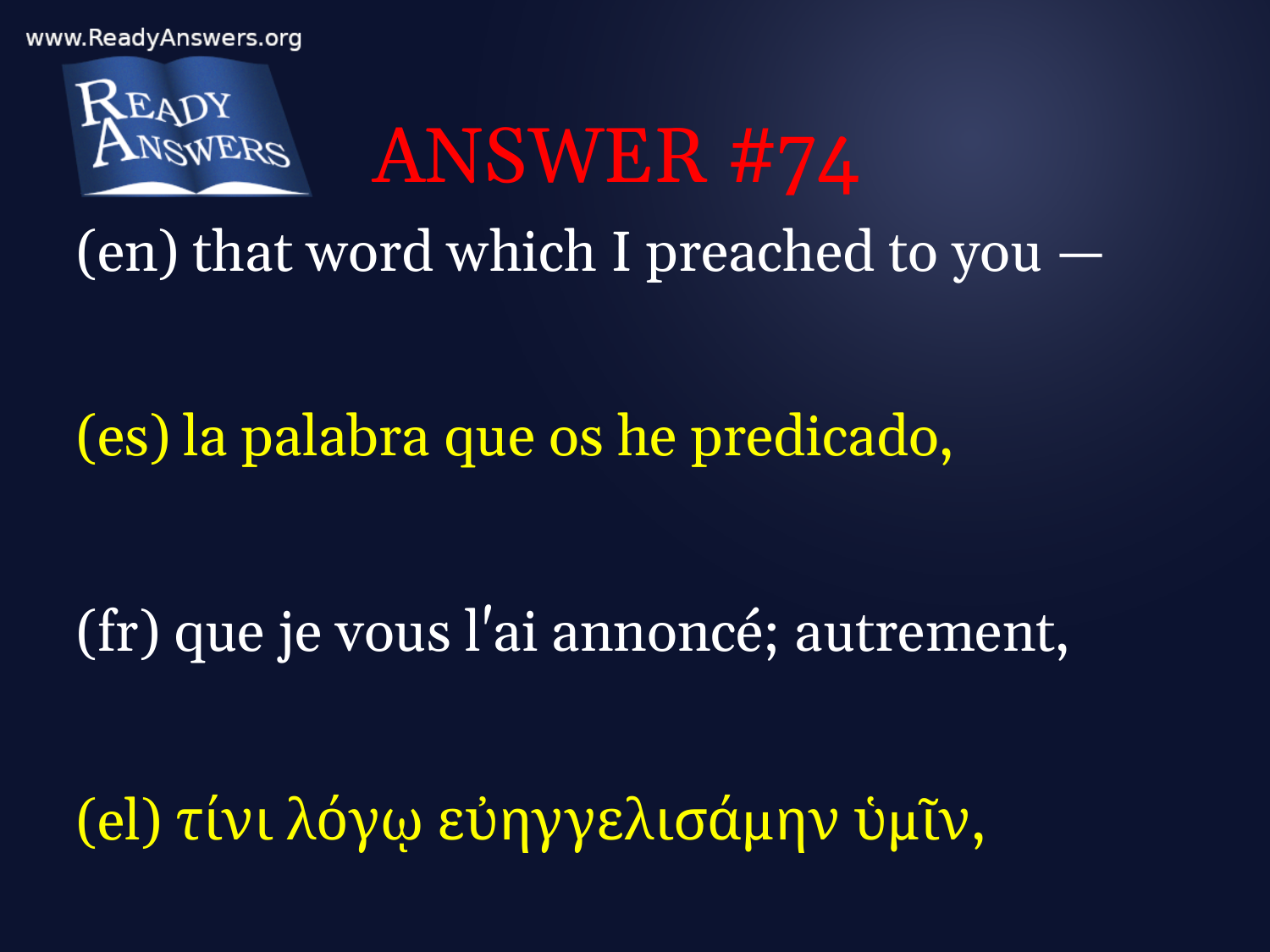

# ANSWER #74
(en) that word which I preached to you —
(es) la palabra que os he predicado,
(fr) que je vous l'ai annoncé; autrement,
(el) τίνι λόγῳ εὐηγγελισάμην ὑμῖν,